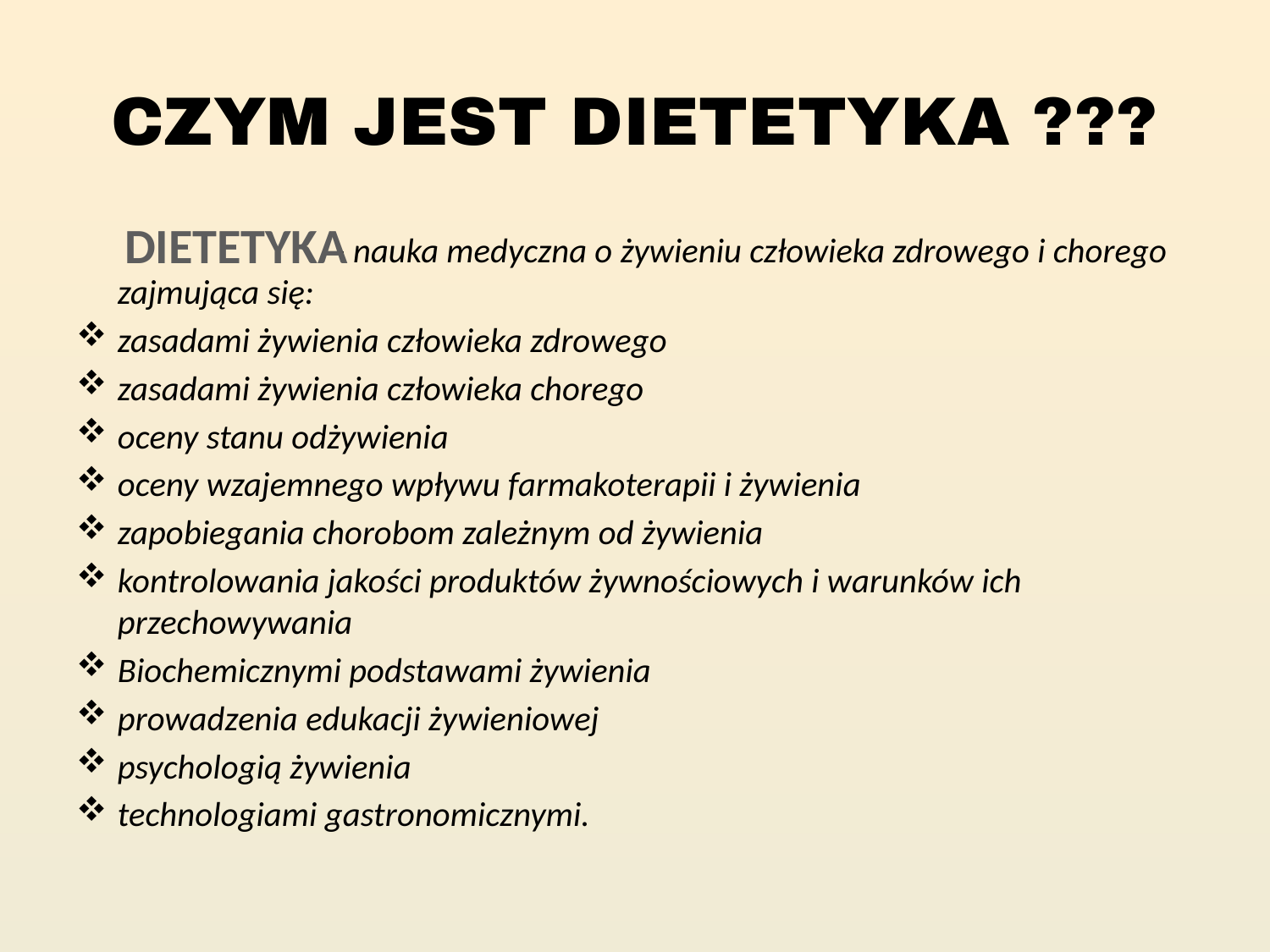

# CZYM JEST DIETETYKA ???
DIETETYKA
                                 - nauka medyczna o żywieniu człowieka zdrowego i chorego zajmująca się:
zasadami żywienia człowieka zdrowego
zasadami żywienia człowieka chorego
oceny stanu odżywienia
oceny wzajemnego wpływu farmakoterapii i żywienia
zapobiegania chorobom zależnym od żywienia
kontrolowania jakości produktów żywnościowych i warunków ich przechowywania
Biochemicznymi podstawami żywienia
prowadzenia edukacji żywieniowej
psychologią żywienia
technologiami gastronomicznymi.